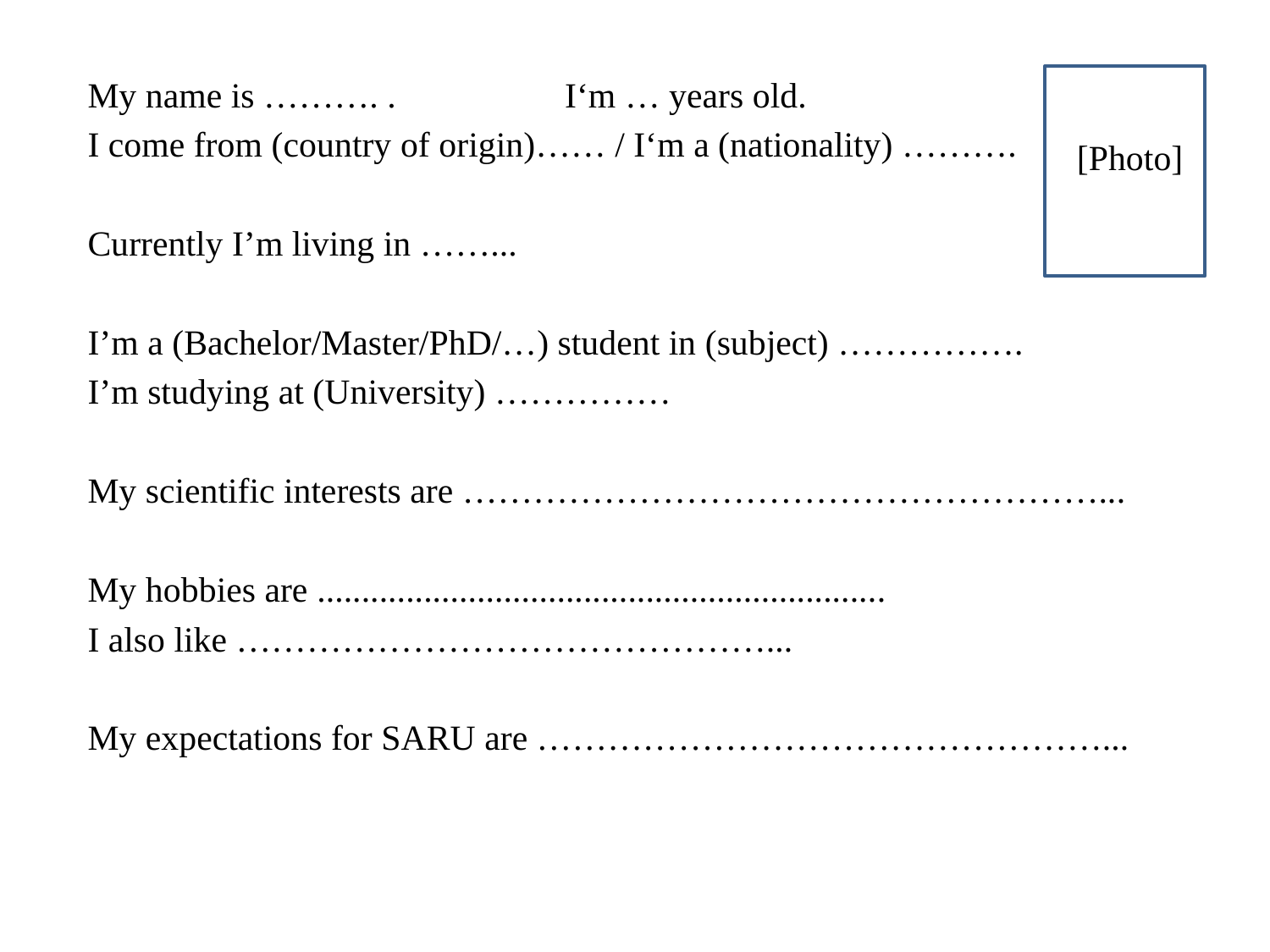

My name is ………. .                   I‘m … years old.
I come from (country of origin)…… / I‘m a (nationality) ……….

Currently I’m living in ……...

I’m a (Bachelor/Master/PhD/…) student in (subject) …………….
I’m studying at (University) ……………

My scientific interests are ………………………………………………...

My hobbies are ................................................................
I also like ………………………………………...

My expectations for SARU are …………………………………………...

# [Photo]